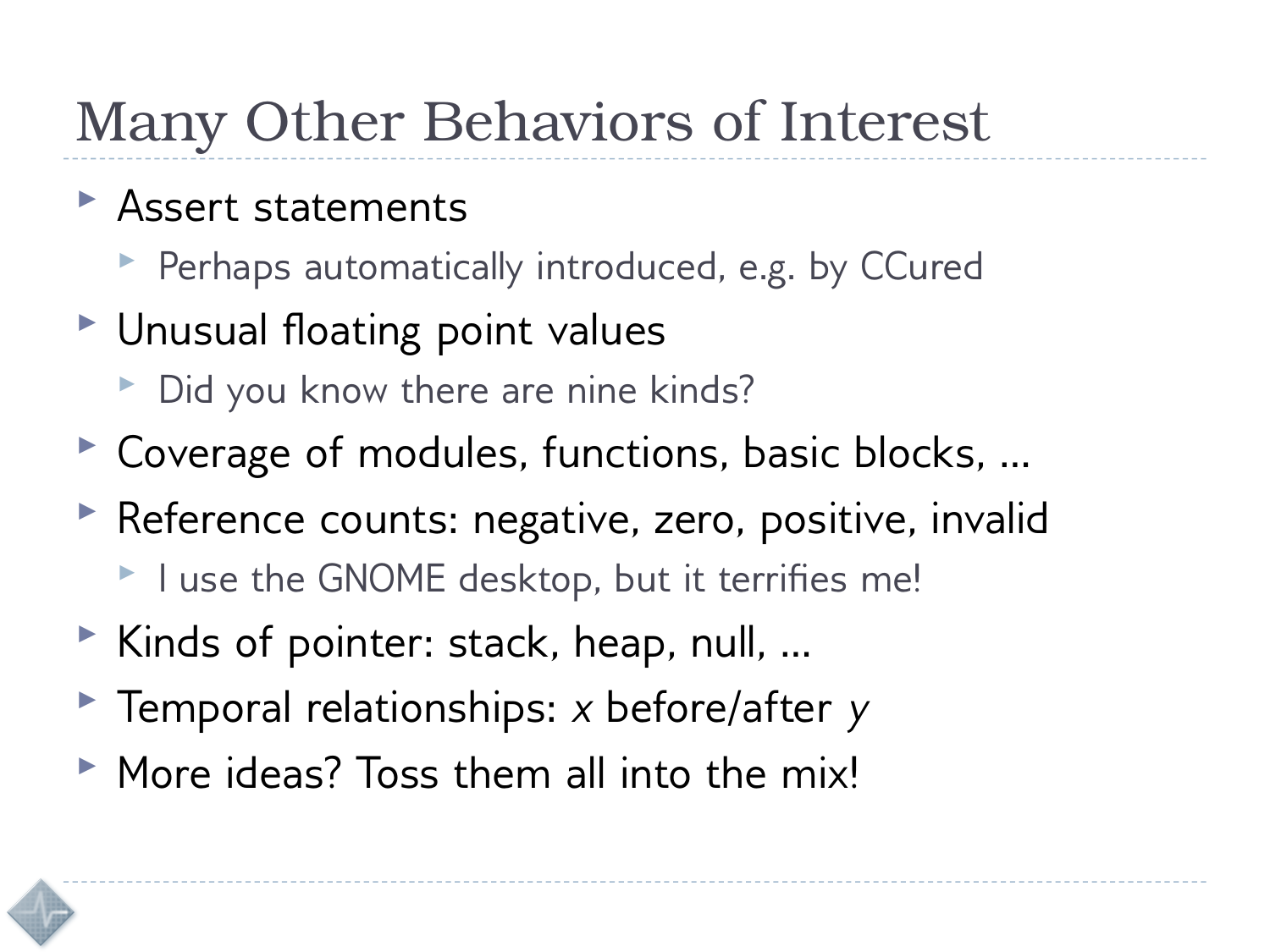

# Many Other Behaviors of Interest
Assert statements
Perhaps automatically introduced, e.g. by CCured
Unusual floating point values
Did you know there are nine kinds?
Coverage of modules, functions, basic blocks, …
Reference counts: negative, zero, positive, invalid
I use the GNOME desktop, but it terrifies me!
Kinds of pointer: stack, heap, null, …
Temporal relationships: x before/after y
More ideas? Toss them all into the mix!